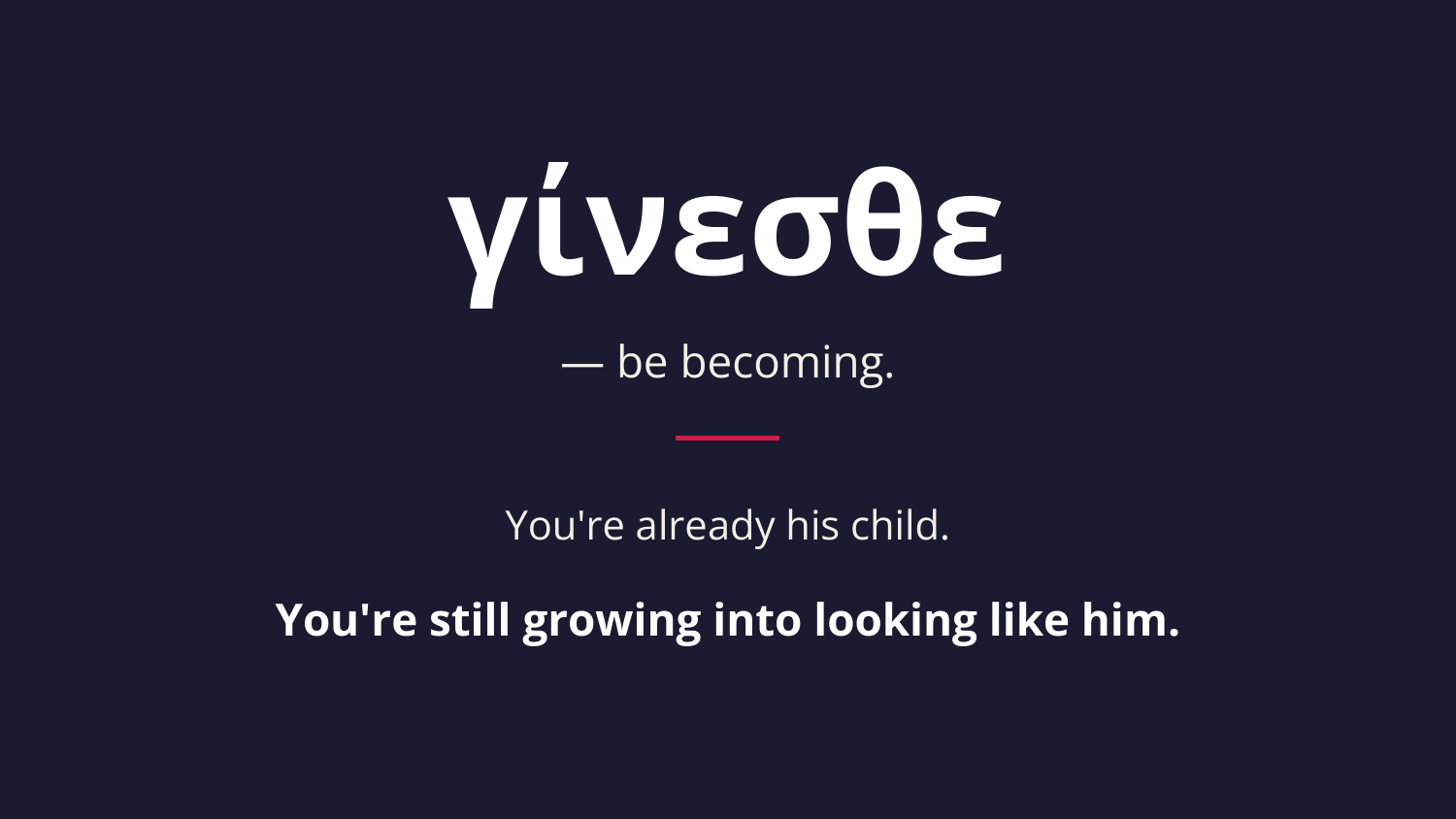

γίνεσθε
— be becoming.

You're already his child.
You're still growing into looking like him.